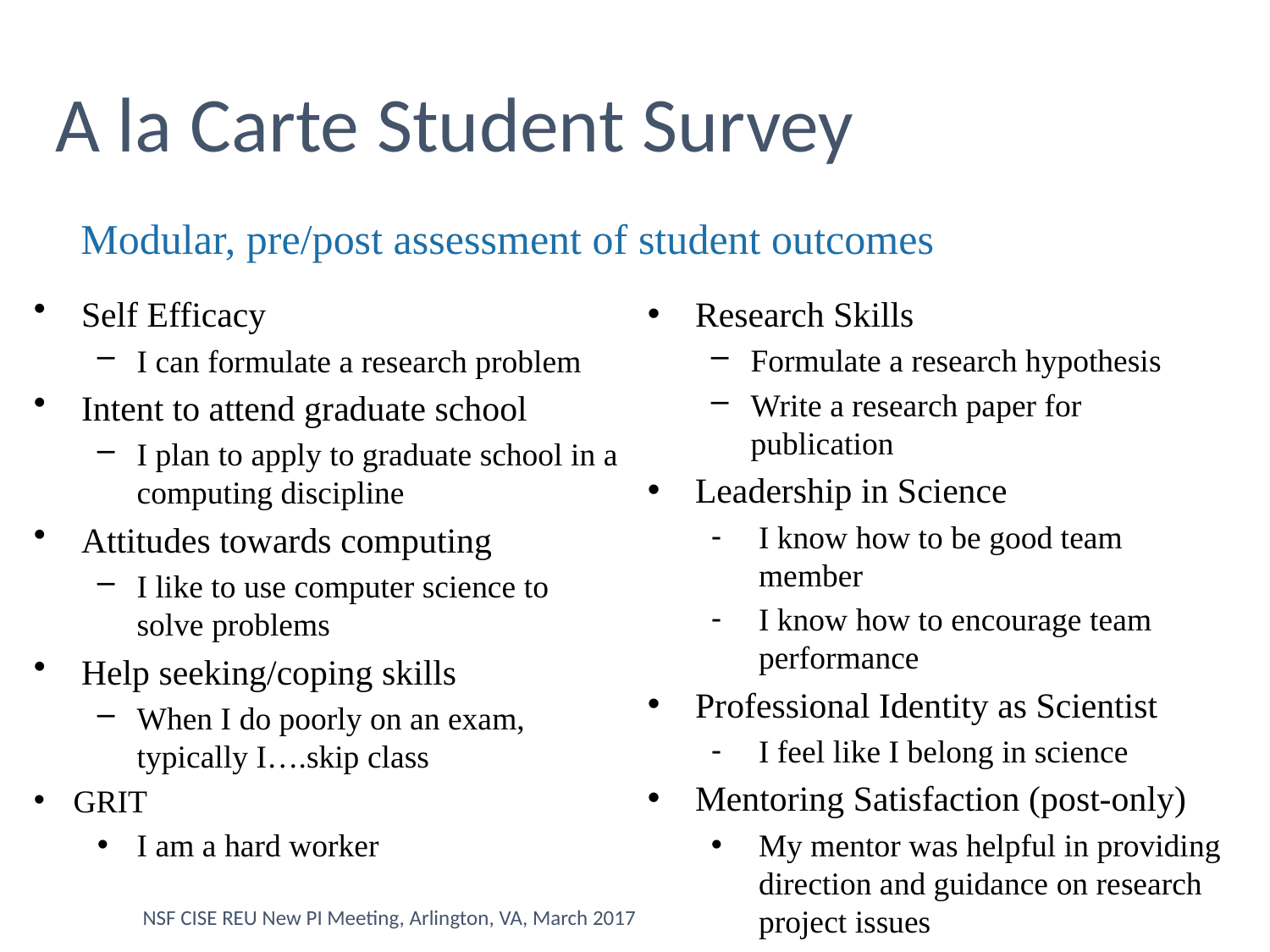

# A la Carte Student Survey
Modular, pre/post assessment of student outcomes

Self Efficacy
I can formulate a research problem
Intent to attend graduate school
I plan to apply to graduate school in a computing discipline
Attitudes towards computing
I like to use computer science to solve problems
Help seeking/coping skills
When I do poorly on an exam, typically I….skip class
GRIT
I am a hard worker

Research Skills
Formulate a research hypothesis
Write a research paper for publication
Leadership in Science
I know how to be good team member
I know how to encourage team performance
Professional Identity as Scientist
I feel like I belong in science
Mentoring Satisfaction (post-only)
My mentor was helpful in providing direction and guidance on research project issues

NSF CISE REU New PI Meeting, Arlington, VA, March 2017